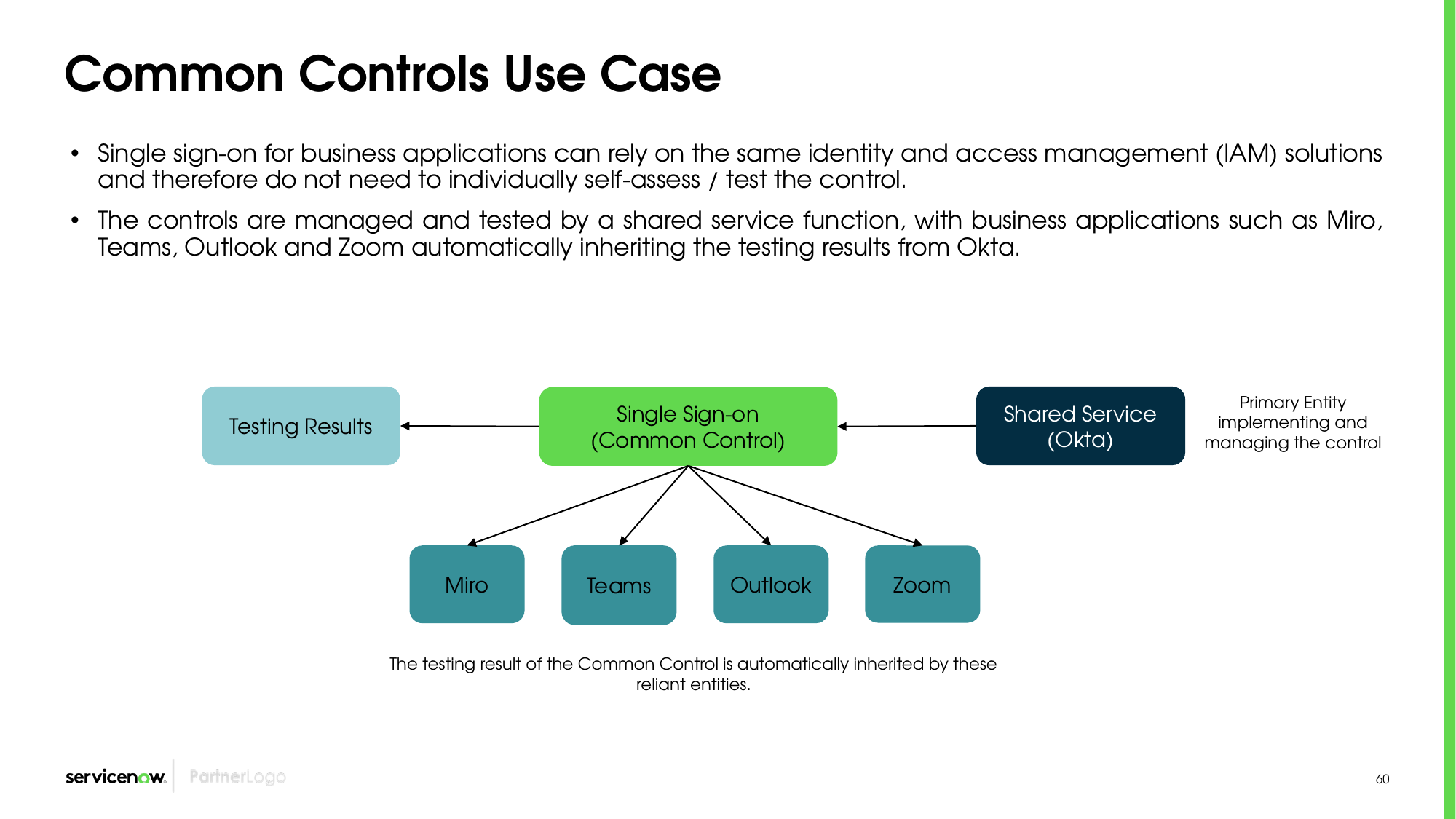

# Common Controls Use Case
Single sign-on for business applications can rely on the same identity and access management (IAM) solutions and therefore do not need to individually self-assess / test the control.
The controls are managed and tested by a shared service function, with business applications such as Miro, Teams, Outlook and Zoom automatically inheriting the testing results from Okta.
Testing Results
Shared Service (Okta)
Primary Entity implementing and managing the control
Single Sign-on
(Common Control)
Outlook
Zoom
Miro
Teams
The testing result of the Common Control is automatically inherited by these reliant entities.